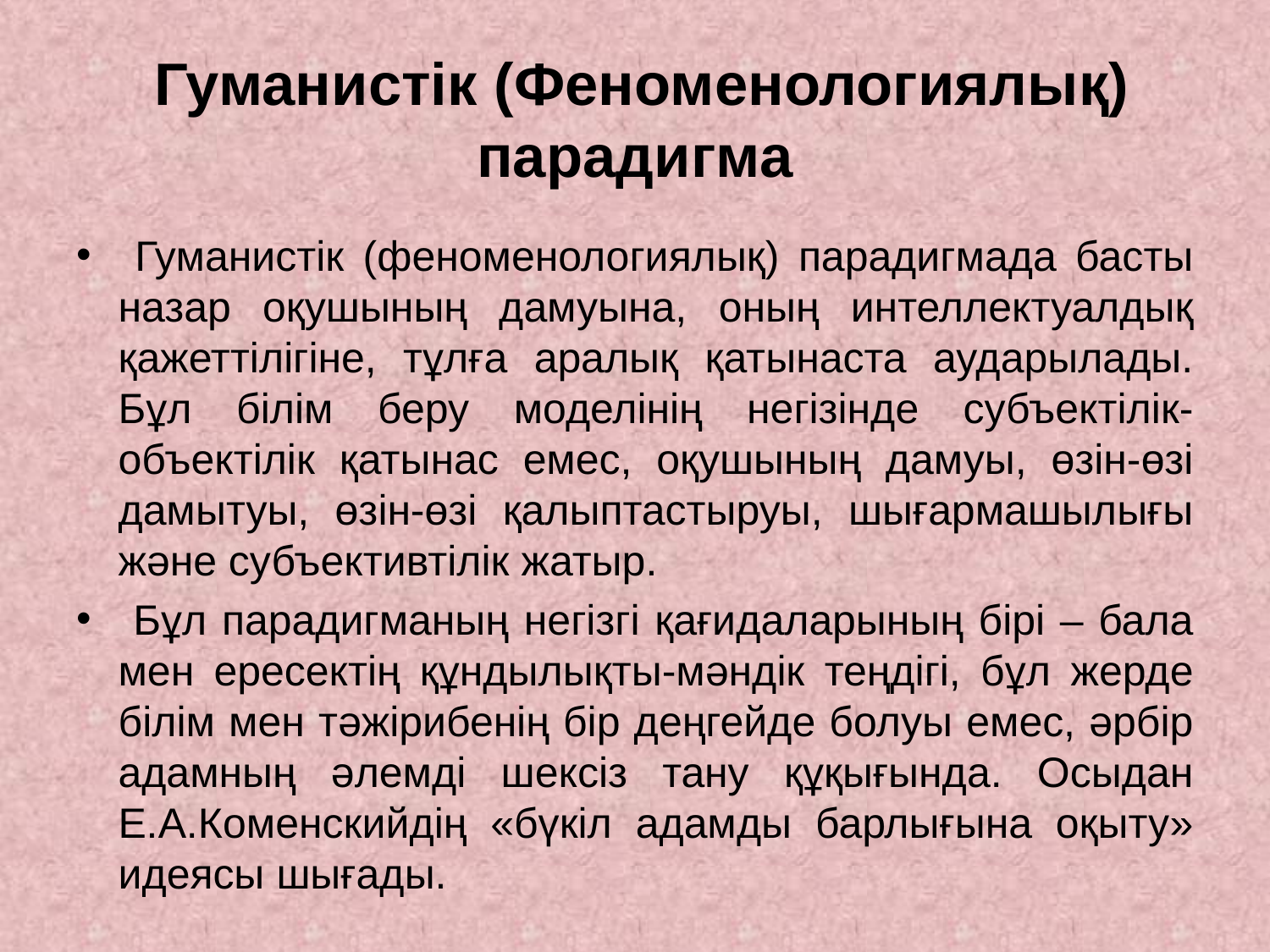

# Гуманистік (Феноменологиялық) парадигма
 Гуманистік (феноменологиялық) парадигмада басты назар оқушының дамуына, оның интеллектуалдық қажеттілігіне, тұлға аралық қатынаста аударылады. Бұл білім беру моделінің негізінде субъектілік-объектілік қатынас емес, оқушының дамуы, өзін-өзі дамытуы, өзін-өзі қалыптастыруы, шығармашылығы және субъективтілік жатыр.
 Бұл парадигманың негізгі қағидаларының бірі – бала мен ересектің құндылықты-мәндік теңдігі, бұл жерде білім мен тәжірибенің бір деңгейде болуы емес, әрбір адамның әлемді шексіз тану құқығында. Осыдан Е.А.Коменскийдің «бүкіл адамды барлығына оқыту» идеясы шығады.